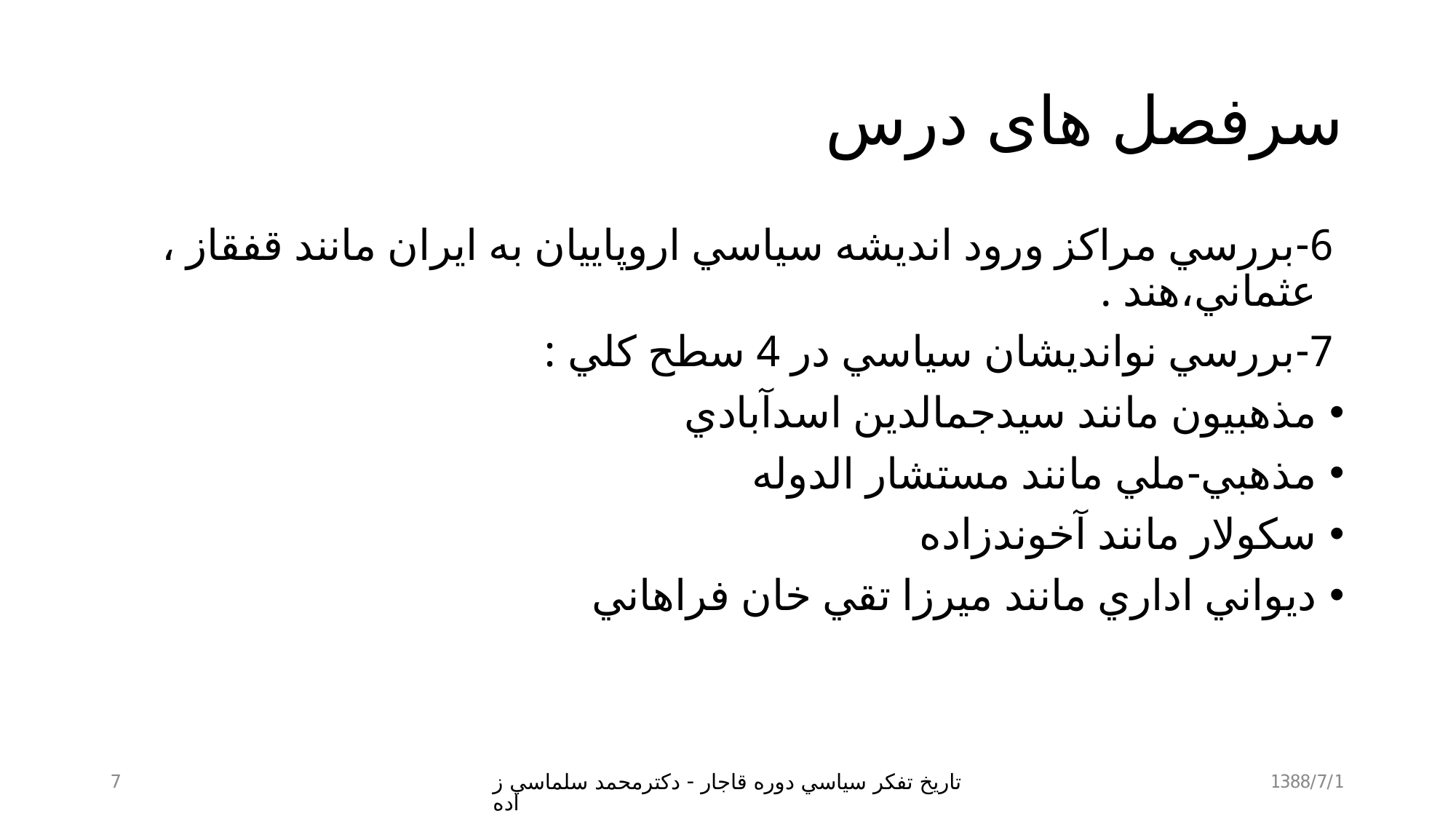

# سرفصل های درس
 6-بررسي مراكز ورود انديشه سياسي اروپاييان به ايران مانند قفقاز ، عثماني،هند .
 7-بررسي نوانديشان سياسي در 4 سطح كلي :
مذهبيون مانند سيدجمالدين اسدآبادي
مذهبي-ملي مانند مستشار الدوله
سكولار مانند آخوندزاده
ديواني اداري مانند ميرزا تقي خان فراهاني

7
تاريخ تفكر سياسي دوره قاجار - دكترمحمد سلماسي زاده
1388/7/1